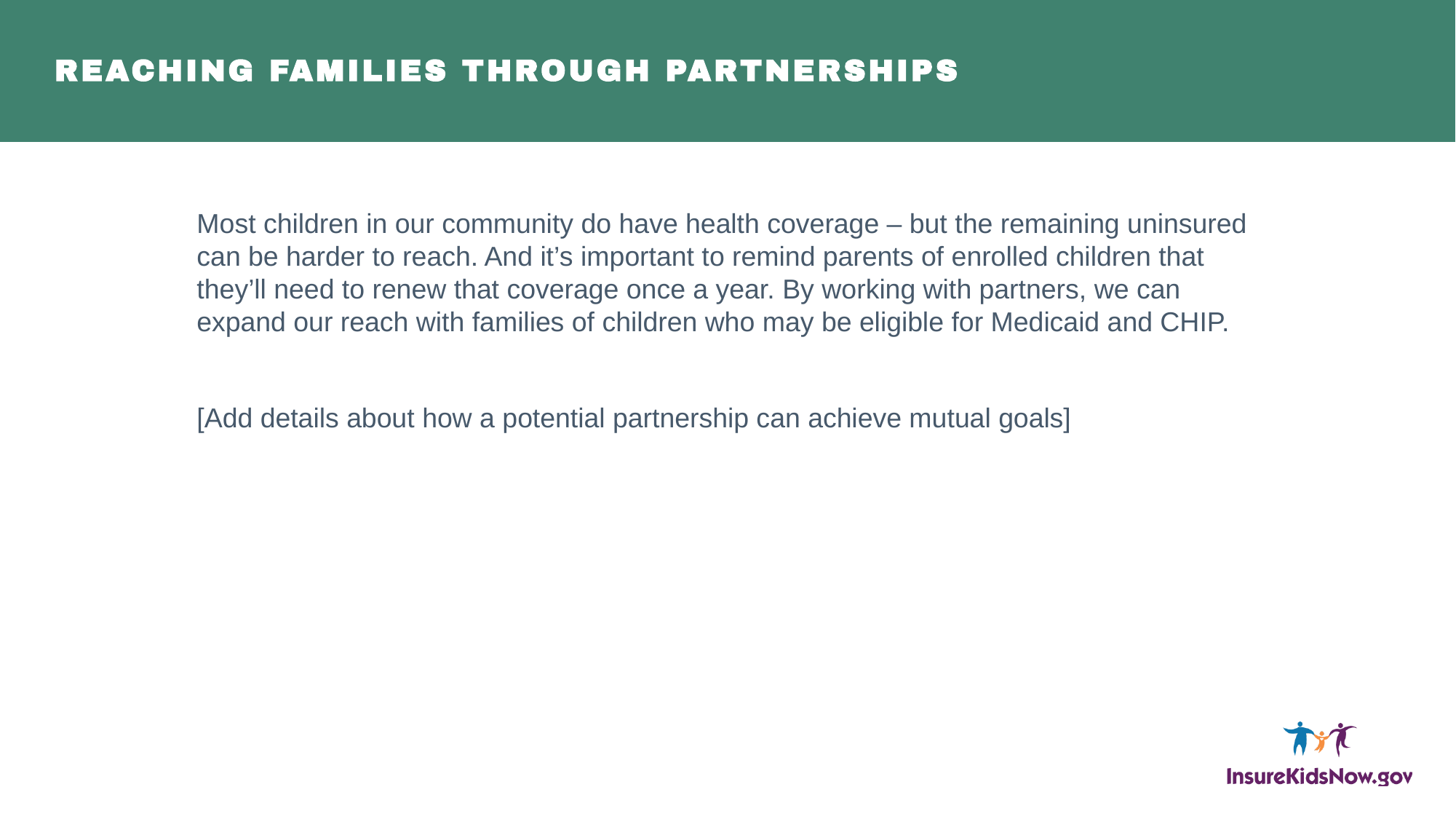

# Reaching Families Through Partnerships
Most children in our community do have health coverage – but the remaining uninsured can be harder to reach. And it’s important to remind parents of enrolled children that they’ll need to renew that coverage once a year. By working with partners, we can expand our reach with families of children who may be eligible for Medicaid and CHIP.

[Add details about how a potential partnership can achieve mutual goals]